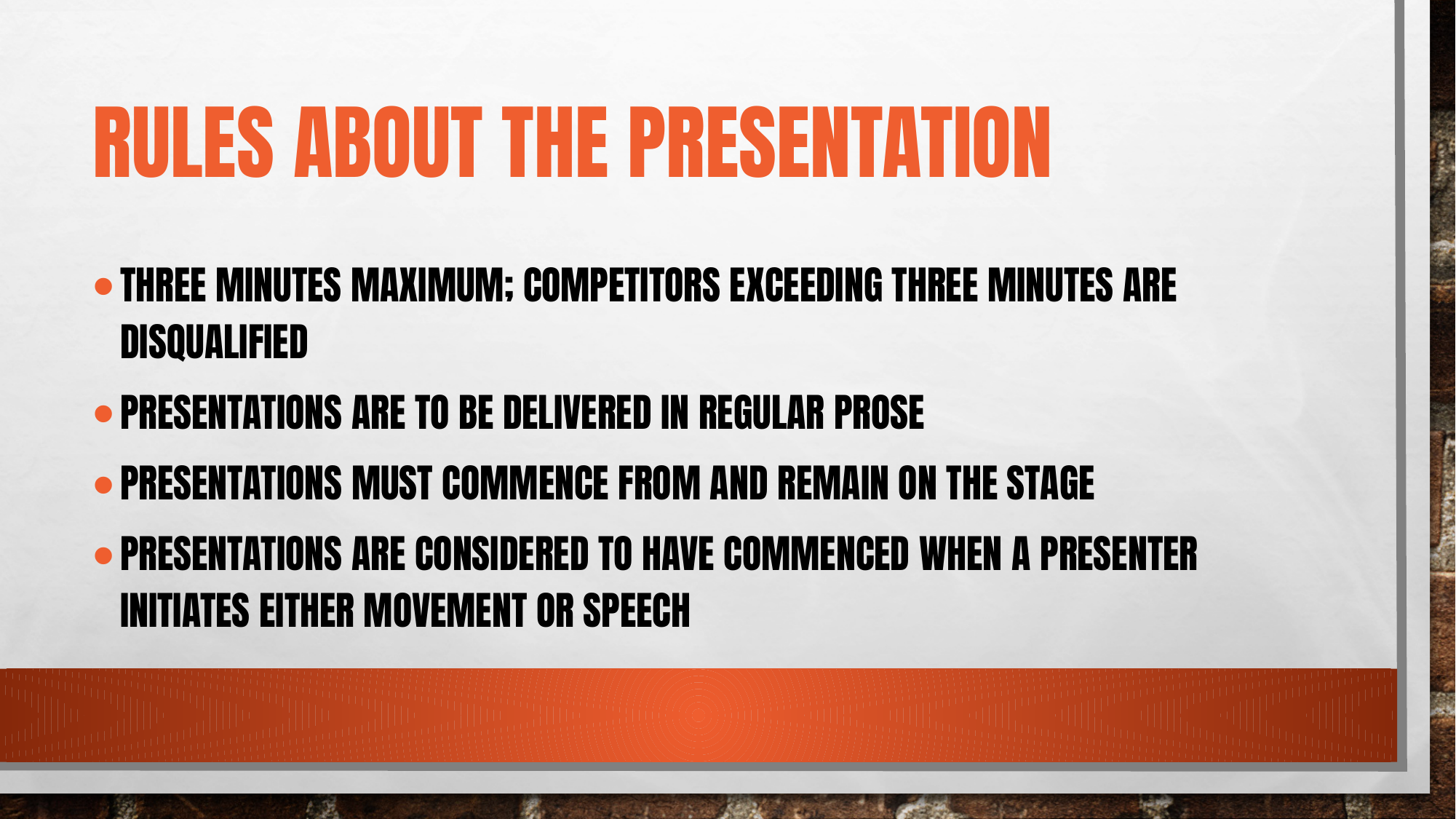

# Rules about the presentation
three minutes maximum; competitors exceeding three minutes are disqualified
Presentations are to be delivered in regular prose
Presentations must commence from and remain on the stage
Presentations are considered to have commenced when a presenter initiates either movement or speech